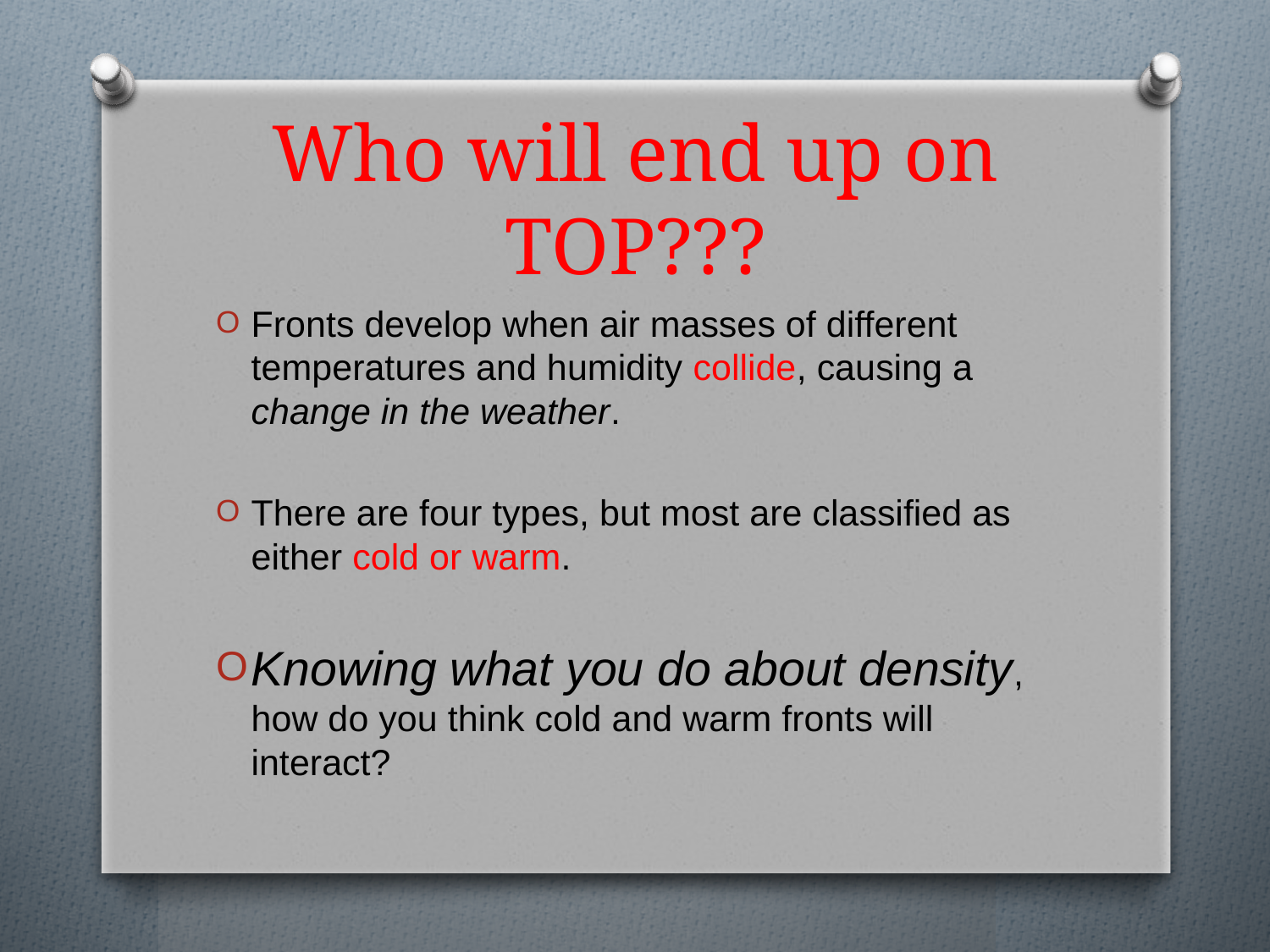

# Who will end up on TOP???
Fronts develop when air masses of different temperatures and humidity collide, causing a change in the weather.

There are four types, but most are classified as either cold or warm.

Knowing what you do about density, how do you think cold and warm fronts will interact?